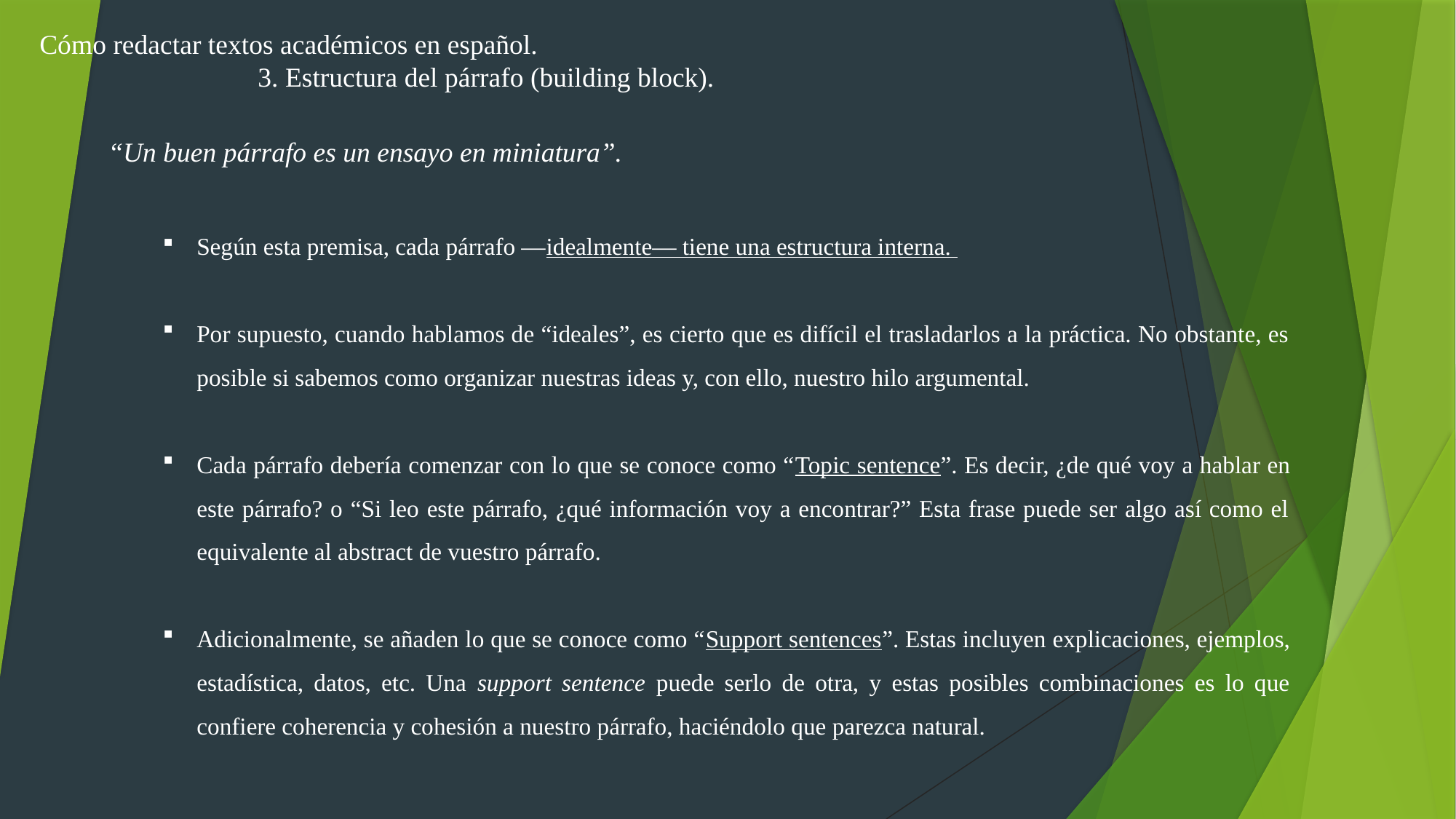

Cómo redactar textos académicos en español.
		3. Estructura del párrafo (building block).

“Un buen párrafo es un ensayo en miniatura”.

Según esta premisa, cada párrafo —idealmente— tiene una estructura interna.

Por supuesto, cuando hablamos de “ideales”, es cierto que es difícil el trasladarlos a la práctica. No obstante, es posible si sabemos como organizar nuestras ideas y, con ello, nuestro hilo argumental.

Cada párrafo debería comenzar con lo que se conoce como “Topic sentence”. Es decir, ¿de qué voy a hablar en este párrafo? o “Si leo este párrafo, ¿qué información voy a encontrar?” Esta frase puede ser algo así como el equivalente al abstract de vuestro párrafo.

Adicionalmente, se añaden lo que se conoce como “Support sentences”. Estas incluyen explicaciones, ejemplos, estadística, datos, etc. Una support sentence puede serlo de otra, y estas posibles combinaciones es lo que confiere coherencia y cohesión a nuestro párrafo, haciéndolo que parezca natural.